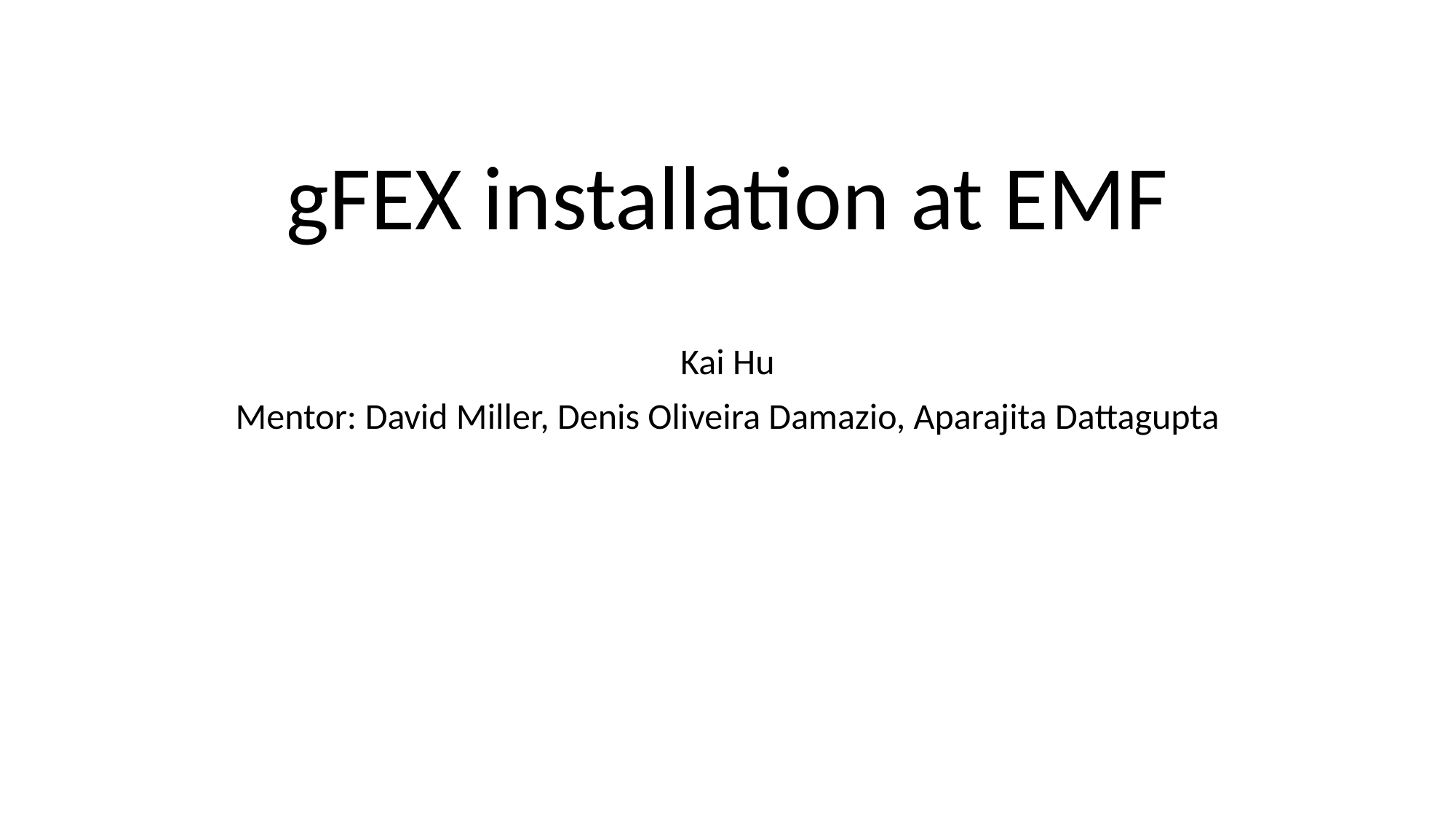

# gFEX installation at EMF
Kai Hu
Mentor: David Miller, Denis Oliveira Damazio, Aparajita Dattagupta